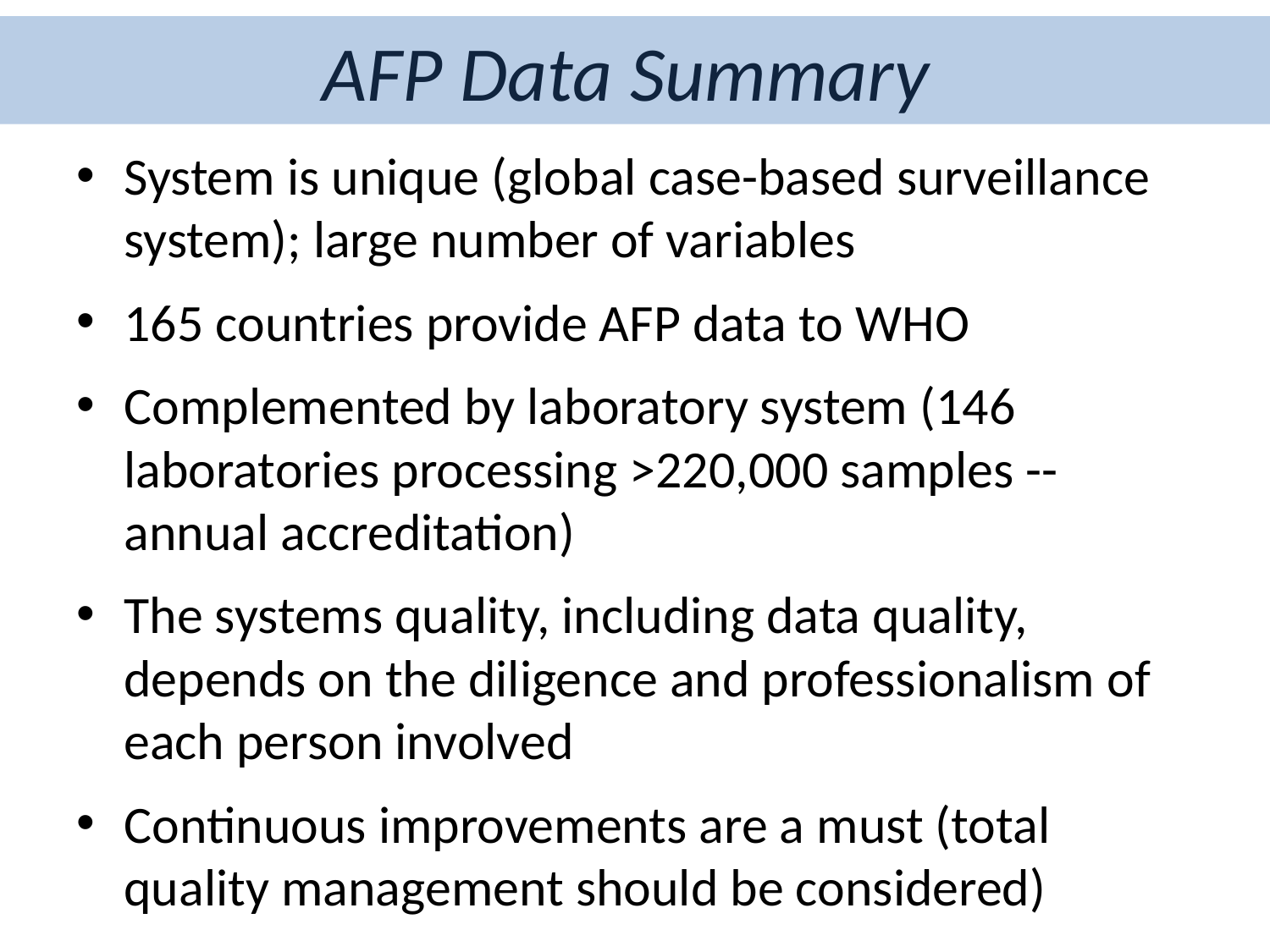

# AFP Data Summary
System is unique (global case-based surveillance system); large number of variables
165 countries provide AFP data to WHO
Complemented by laboratory system (146 laboratories processing >220,000 samples -- annual accreditation)
The systems quality, including data quality, depends on the diligence and professionalism of each person involved
Continuous improvements are a must (total quality management should be considered)